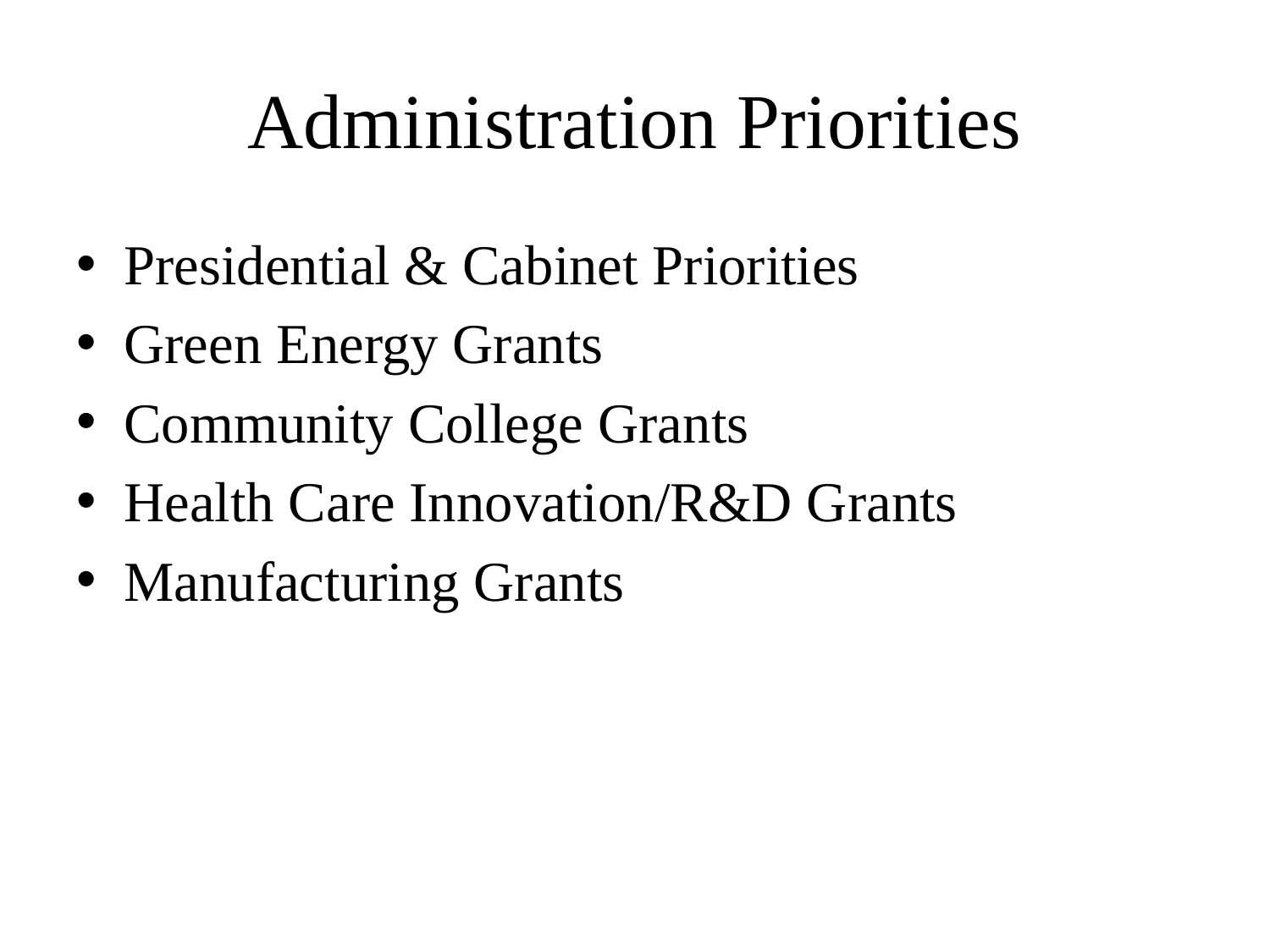

# Administration Priorities
Presidential & Cabinet Priorities
Green Energy Grants
Community College Grants
Health Care Innovation/R&D Grants
Manufacturing Grants